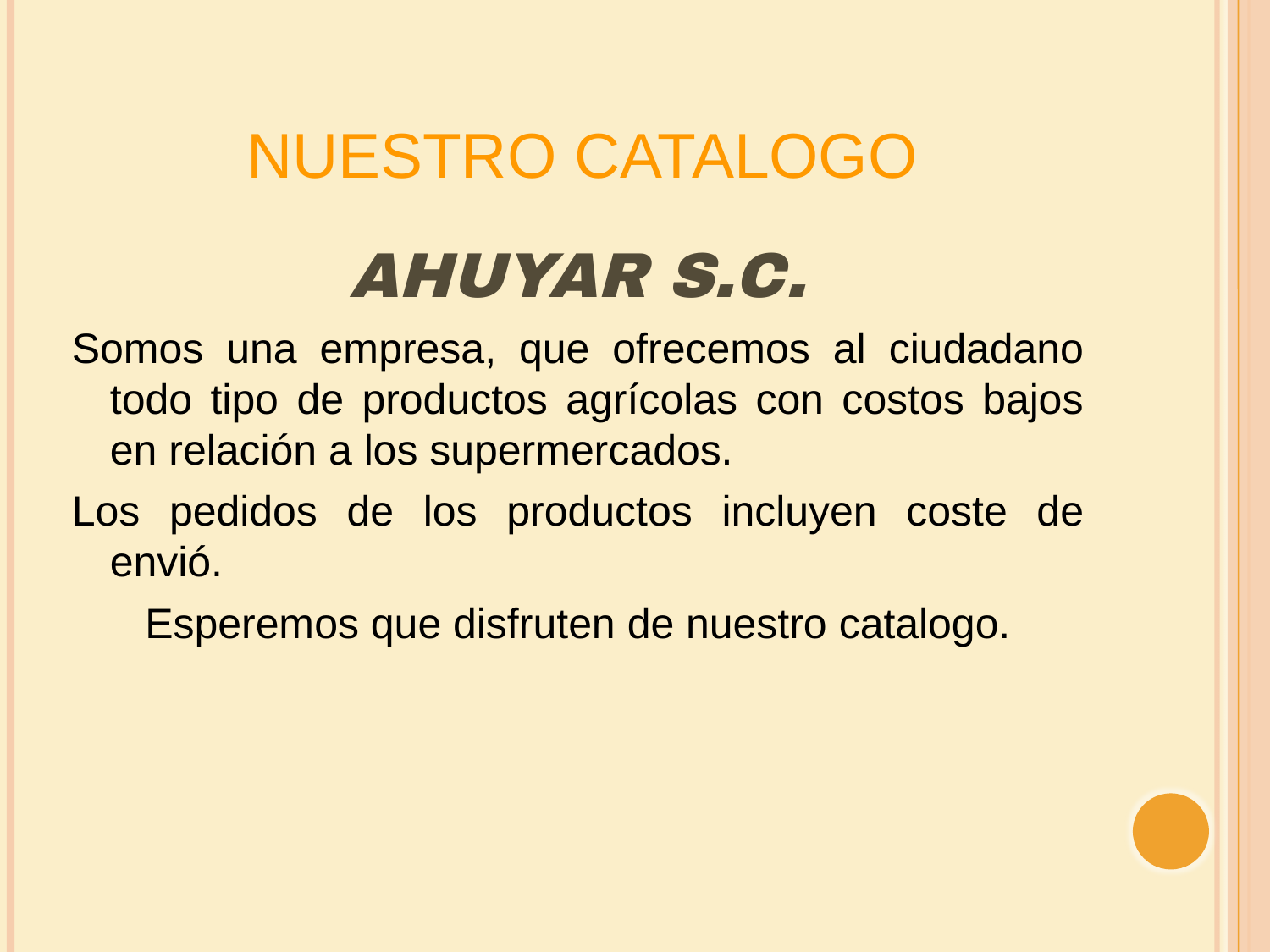

# NUESTRO CATALOGO
AHUYAR S.C.
Somos una empresa, que ofrecemos al ciudadano todo tipo de productos agrícolas con costos bajos en relación a los supermercados.
Los pedidos de los productos incluyen coste de envió.
Esperemos que disfruten de nuestro catalogo.